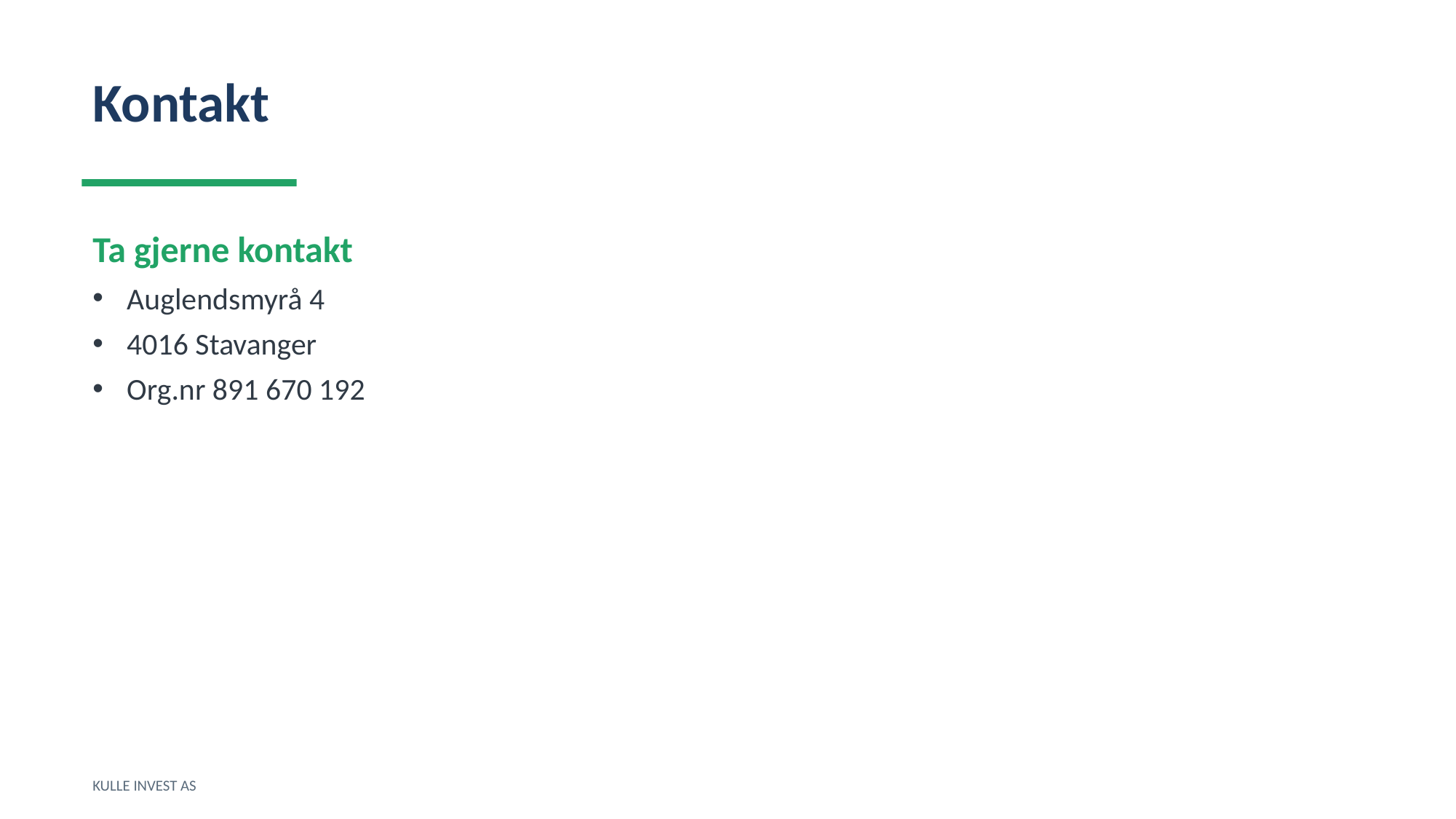

Kontakt

Ta gjerne kontakt
Auglendsmyrå 4
4016 Stavanger
Org.nr 891 670 192
KULLE INVEST AS